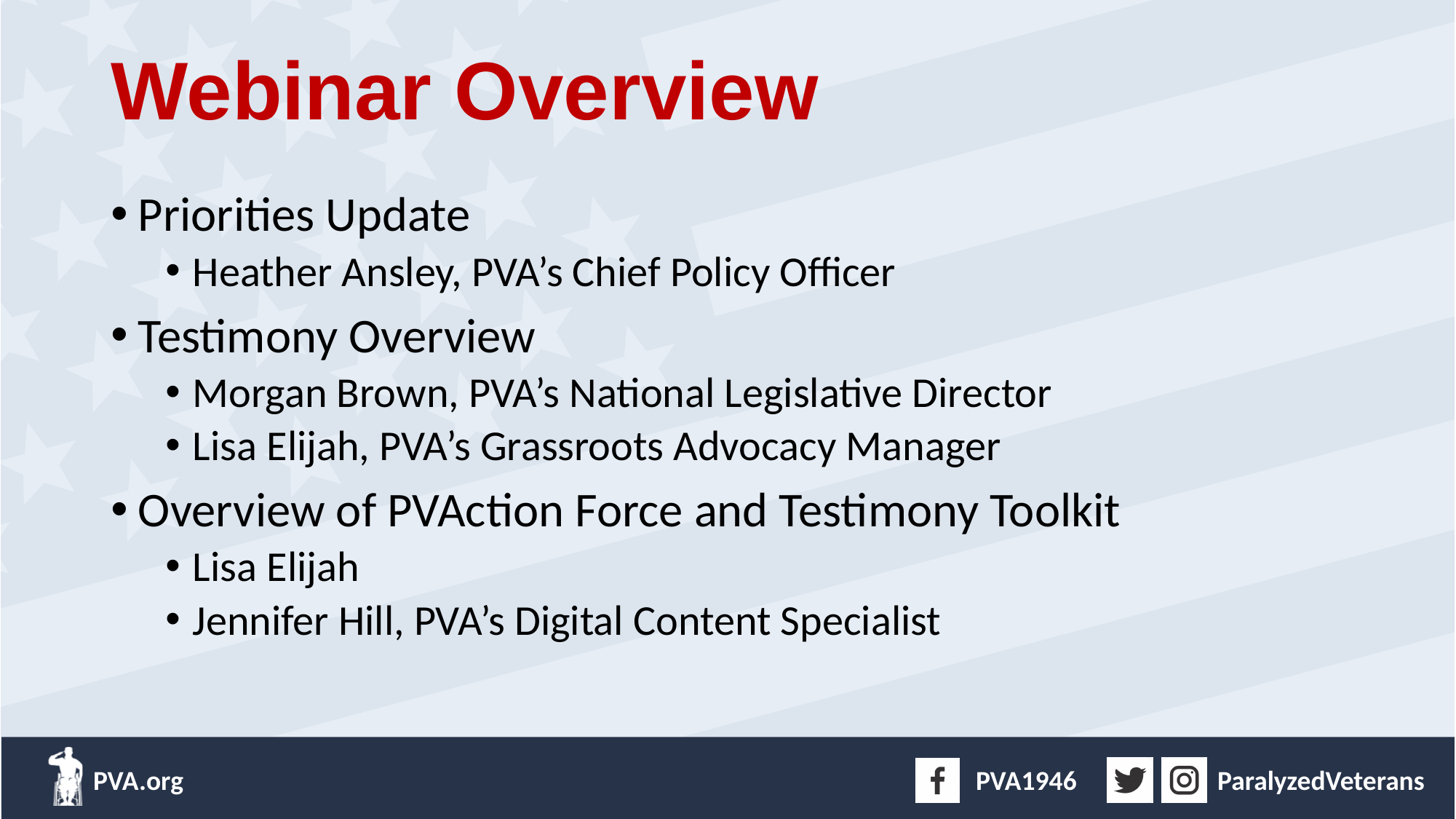

# Webinar Overview
Priorities Update
Heather Ansley, PVA’s Chief Policy Officer
Testimony Overview
Morgan Brown, PVA’s National Legislative Director
Lisa Elijah, PVA’s Grassroots Advocacy Manager
Overview of PVAction Force and Testimony Toolkit
Lisa Elijah
Jennifer Hill, PVA’s Digital Content Specialist